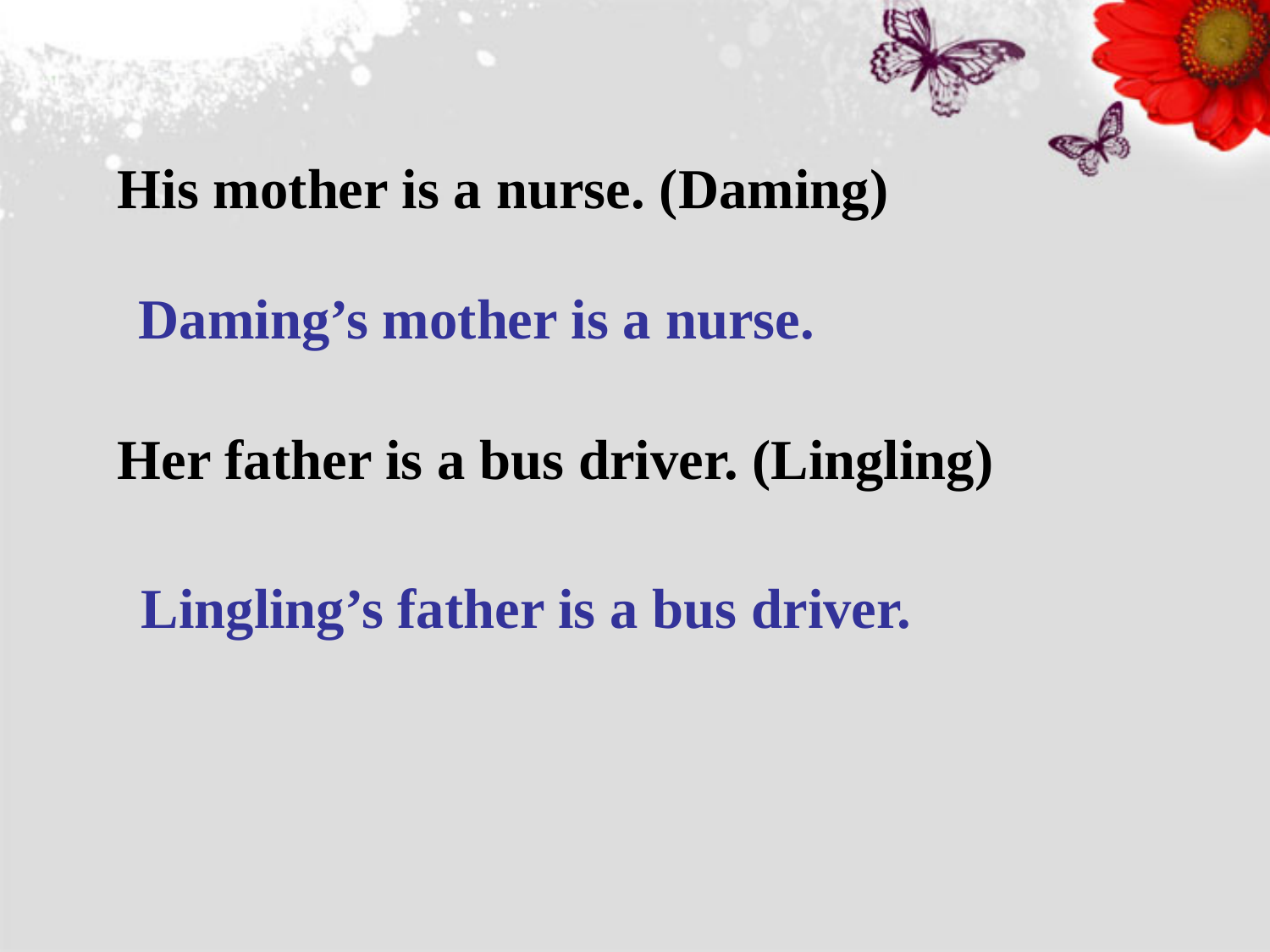

His mother is a nurse. (Daming)

Her father is a bus driver. (Lingling)
Daming’s mother is a nurse.
Lingling’s father is a bus driver.